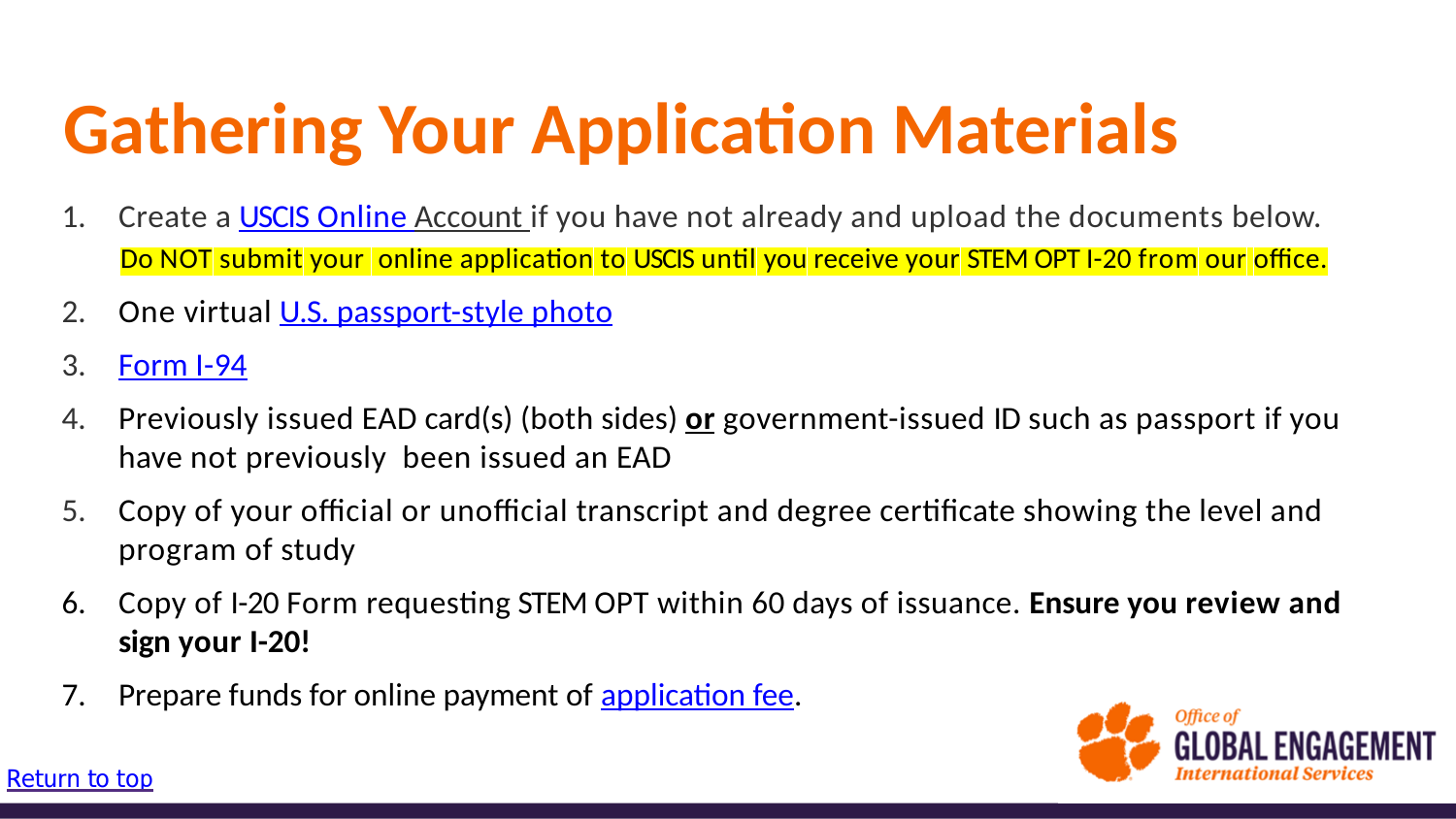

# Gathering Your Application Materials
Create a USCIS Online Account if you have not already and upload the documents below.
		Do NOT submit your  online application to USCIS until you receive your STEM OPT I-20 from our oﬃce.
One virtual U.S. passport-style photo
Form I-94
Previously issued EAD card(s) (both sides) or government-issued ID such as passport if you have not previously  been issued an EAD
Copy of your oﬃcial or unoﬃcial transcript and degree certiﬁcate showing the level and program of study
Copy of I-20 Form requesting STEM OPT within 60 days of issuance. Ensure you review and sign your I-20!
Prepare funds for online payment of application fee.

Return to top